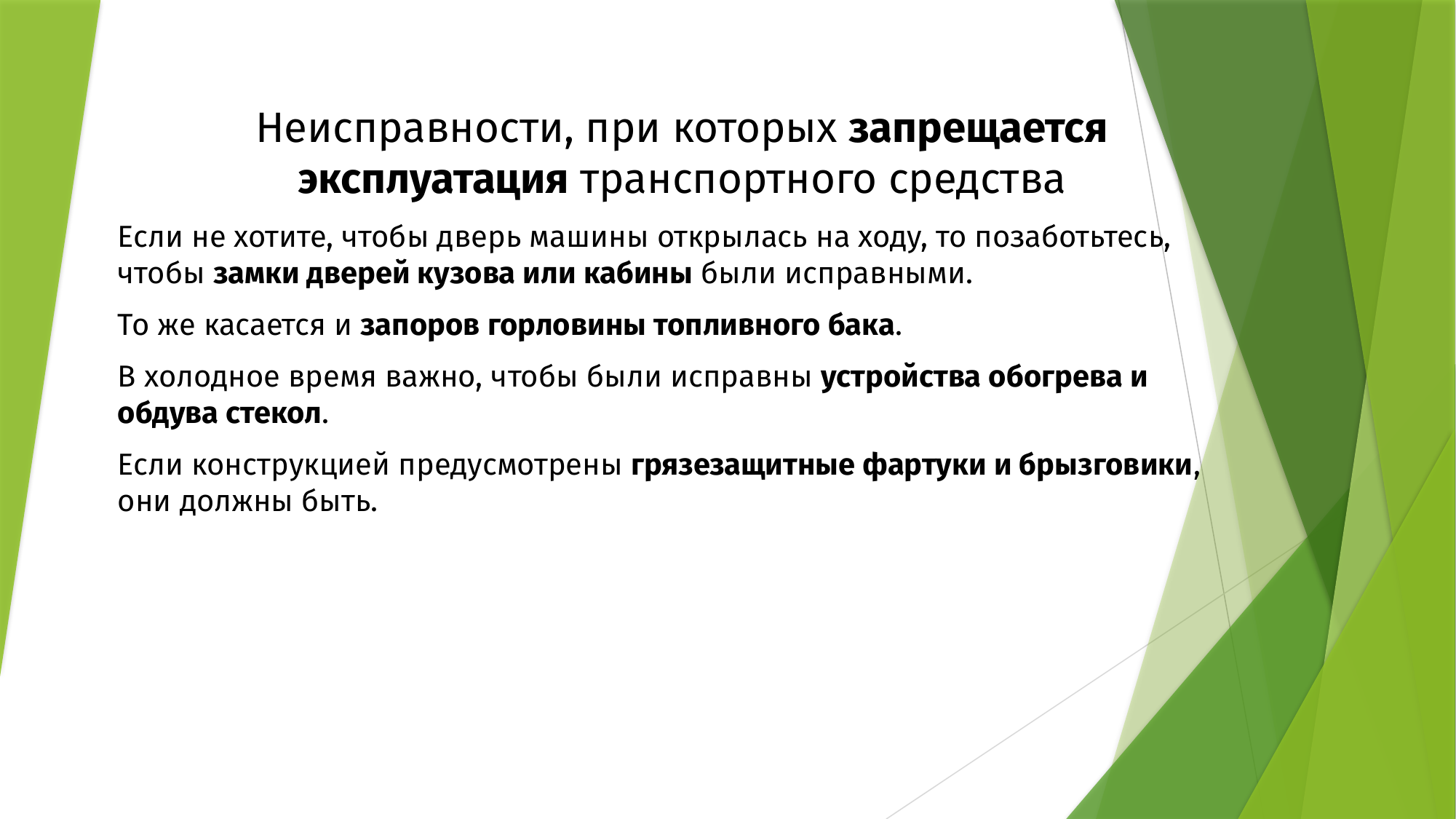

Неисправности, при которых запрещается эксплуатация транспортного средства
Если не хотите, чтобы дверь машины открылась на ходу, то позаботьтесь, чтобы замки дверей кузова или кабины были исправными.
То же касается и запоров горловины топливного бака.
В холодное время важно, чтобы были исправны устройства обогрева и обдува стекол.
Если конструкцией предусмотрены грязезащитные фартуки и брызговики, они должны быть.
#